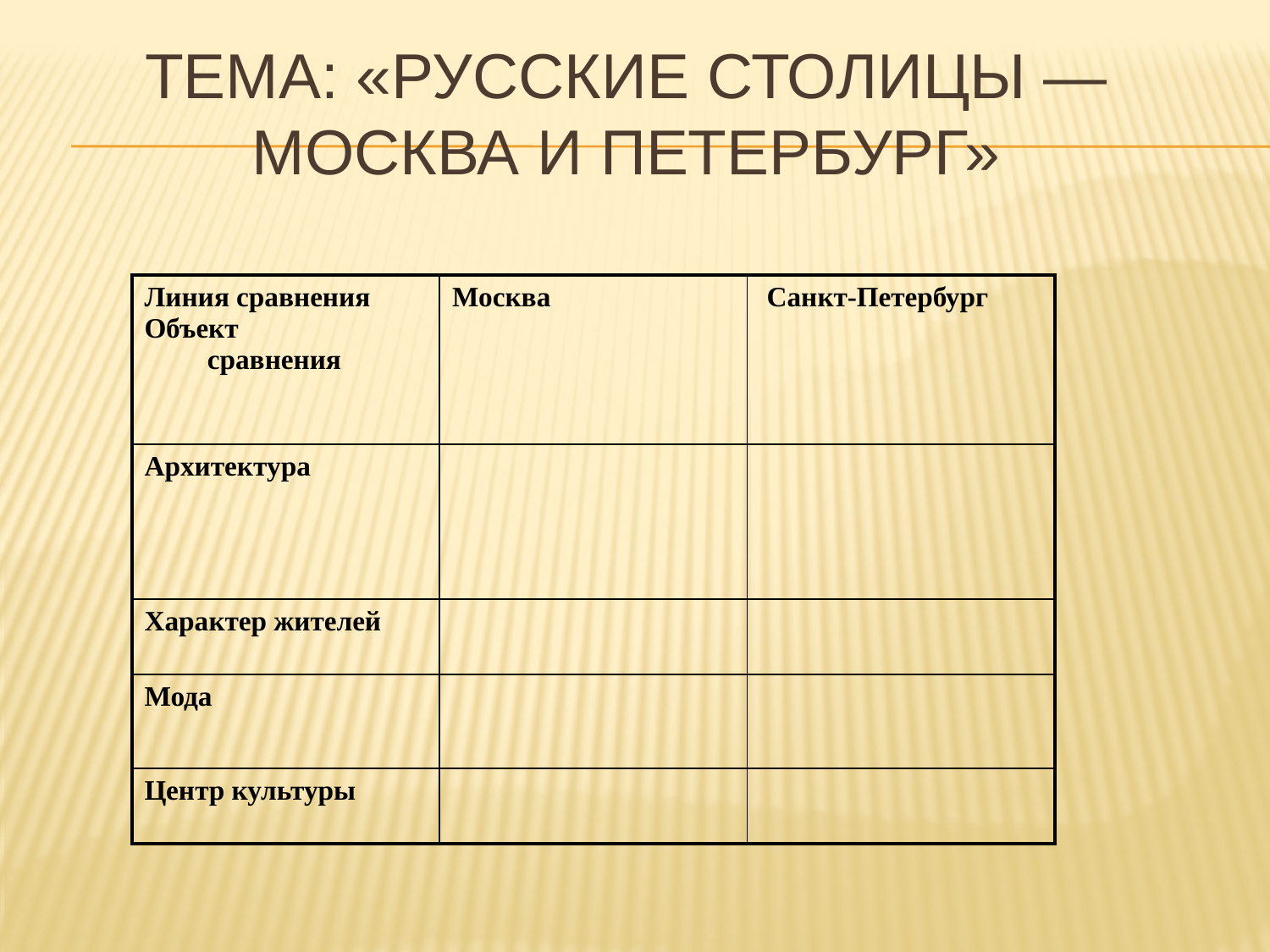

# Тема: «Русские столицы — Москва и Петербург»
| Линия сравнения Объект сравнения | Москва | Санкт-Петербург |
| --- | --- | --- |
| Архитектура |  |  |
| Характер жителей |  |  |
| Мода |  |  |
| Центр культуры |  |  |